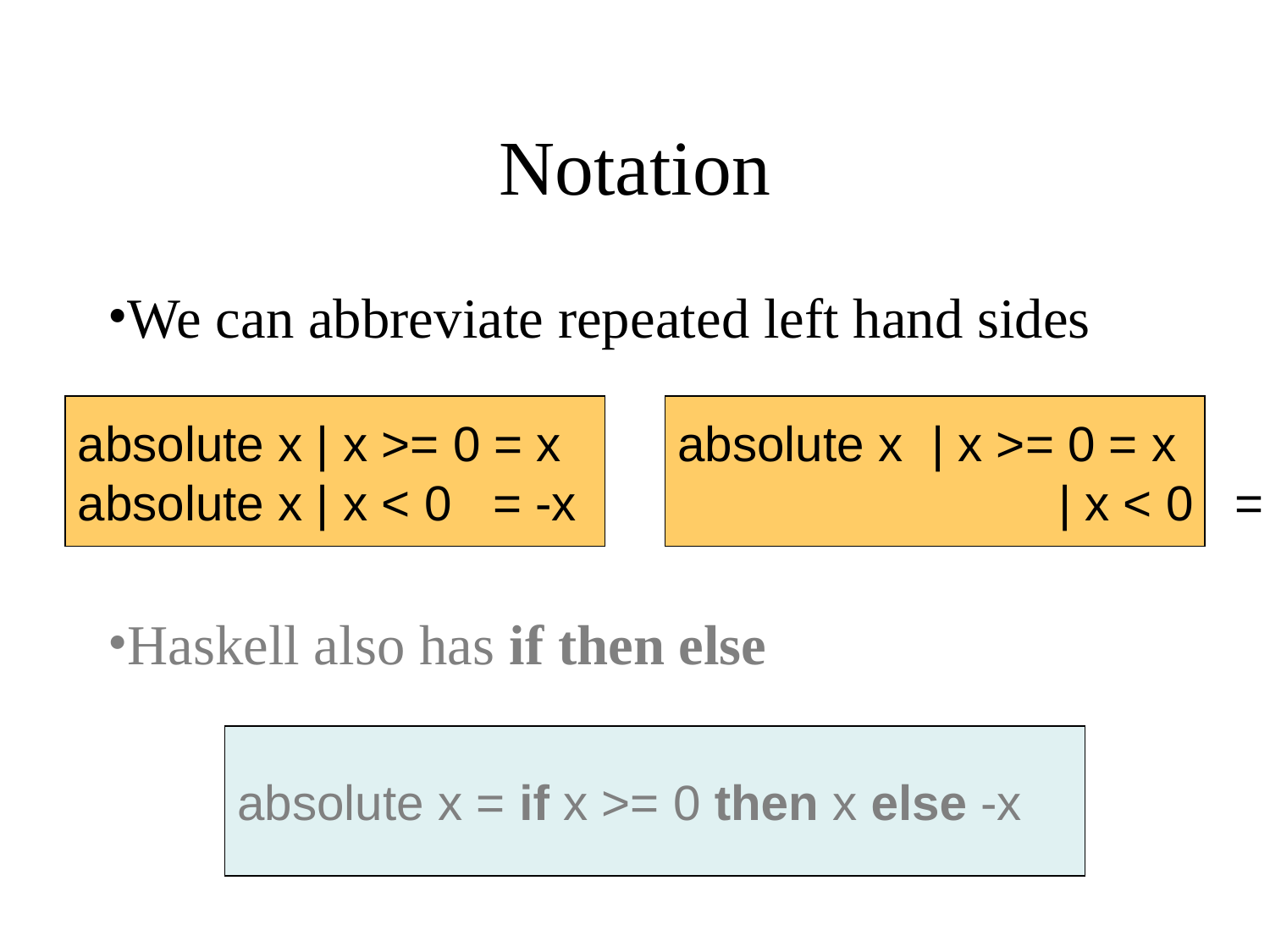

Notation
We can abbreviate repeated left hand sides

Haskell also has if then else
absolute x | x >= 0 = x
absolute x | x < 0   = -x
absolute x 	| x >= 0 = x
	                 	| x < 0   = -x
absolute x = if x >= 0 then x else -x